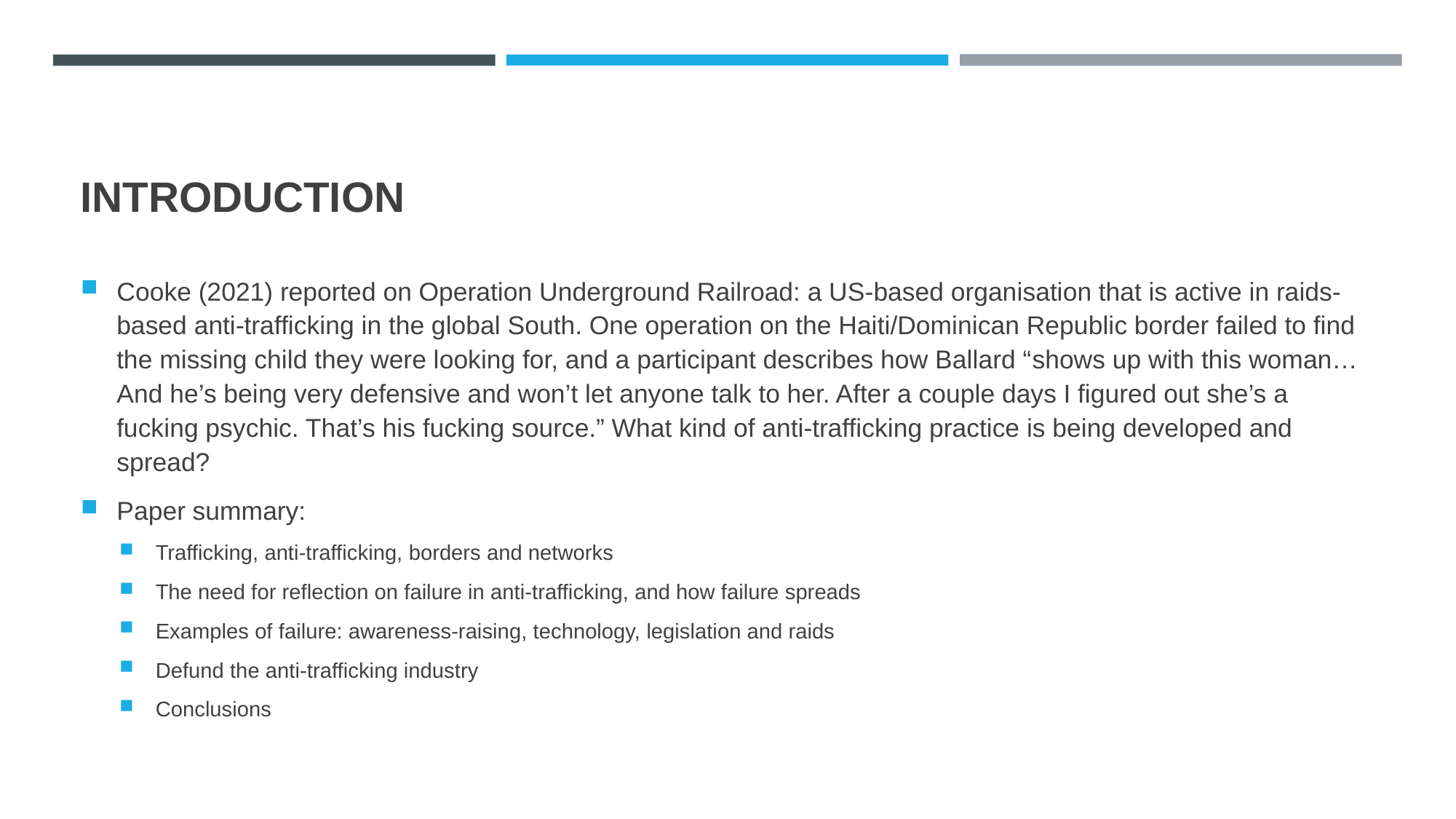

# introduction
Cooke (2021) reported on Operation Underground Railroad: a US-based organisation that is active in raids-based anti-trafficking in the global South. One operation on the Haiti/Dominican Republic border failed to find the missing child they were looking for, and a participant describes how Ballard “shows up with this woman…And he’s being very defensive and won’t let anyone talk to her. After a couple days I figured out she’s a fucking psychic. That’s his fucking source.” What kind of anti-trafficking practice is being developed and spread?
Paper summary:
Trafficking, anti-trafficking, borders and networks
The need for reflection on failure in anti-trafficking, and how failure spreads
Examples of failure: awareness-raising, technology, legislation and raids
Defund the anti-trafficking industry
Conclusions